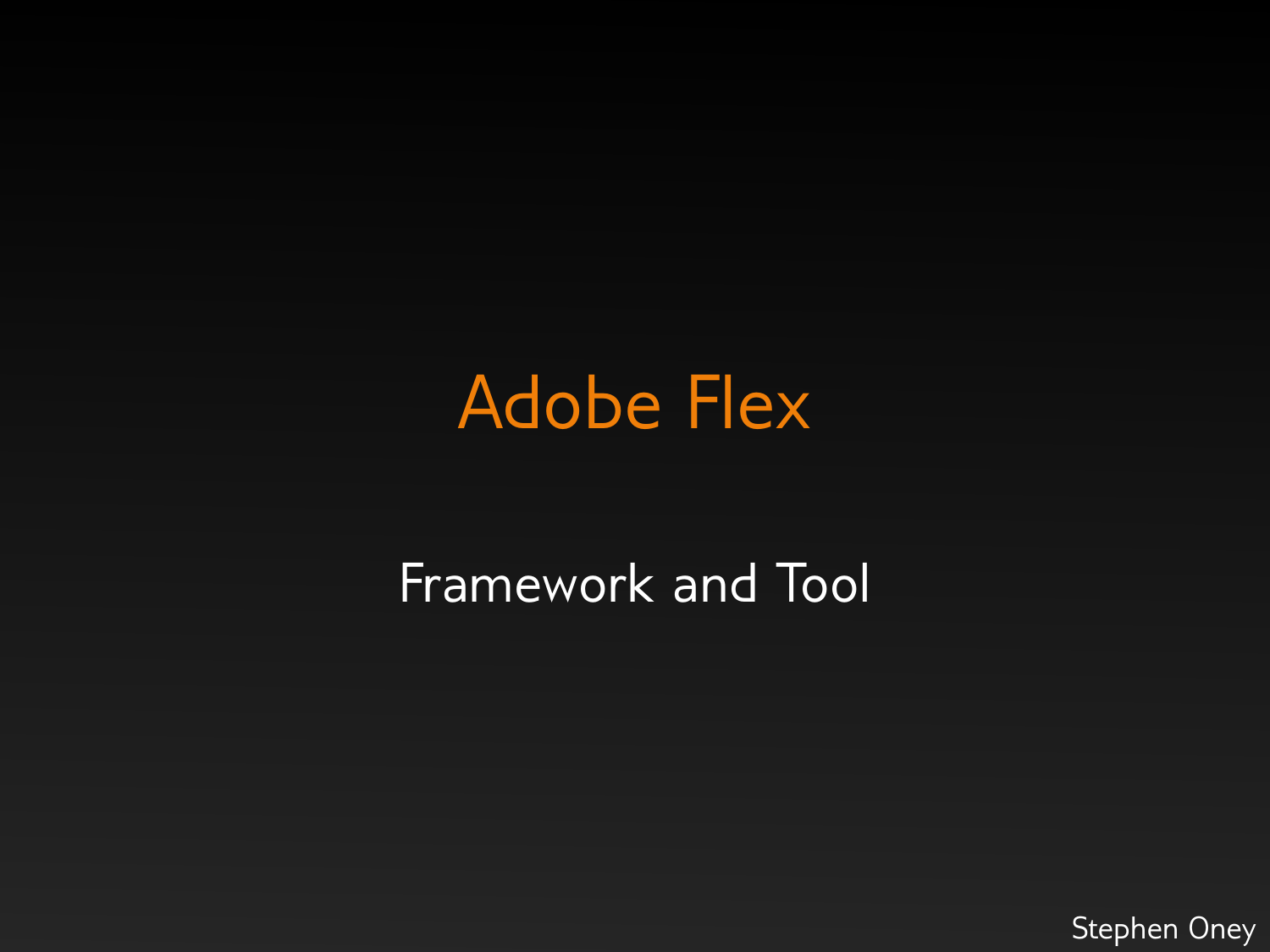

# Adobe Flex
Framework and Tool
Stephen Oney